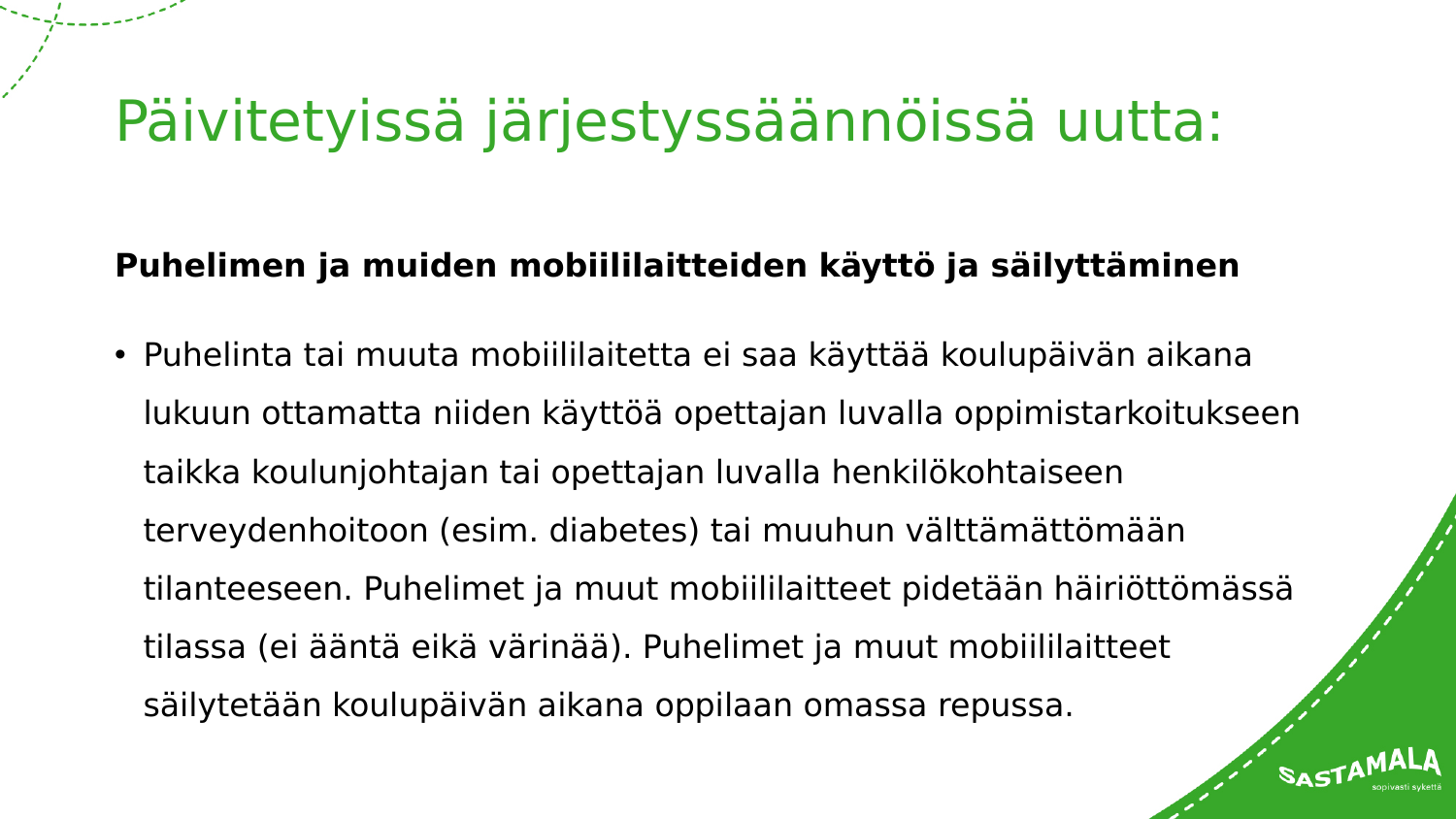

# Päivitetyissä järjestyssäännöissä uutta:
Puhelimen ja muiden mobiililaitteiden käyttö ja säilyttäminen
Puhelinta tai muuta mobiililaitetta ei saa käyttää koulupäivän aikana lukuun ottamatta niiden käyttöä opettajan luvalla oppimistarkoitukseen taikka koulunjohtajan tai opettajan luvalla henkilökohtaiseen terveydenhoitoon (esim. diabetes) tai muuhun välttämättömään tilanteeseen. Puhelimet ja muut mobiililaitteet pidetään häiriöttömässä tilassa (ei ääntä eikä värinää). Puhelimet ja muut mobiililaitteet säilytetään koulupäivän aikana oppilaan omassa repussa.